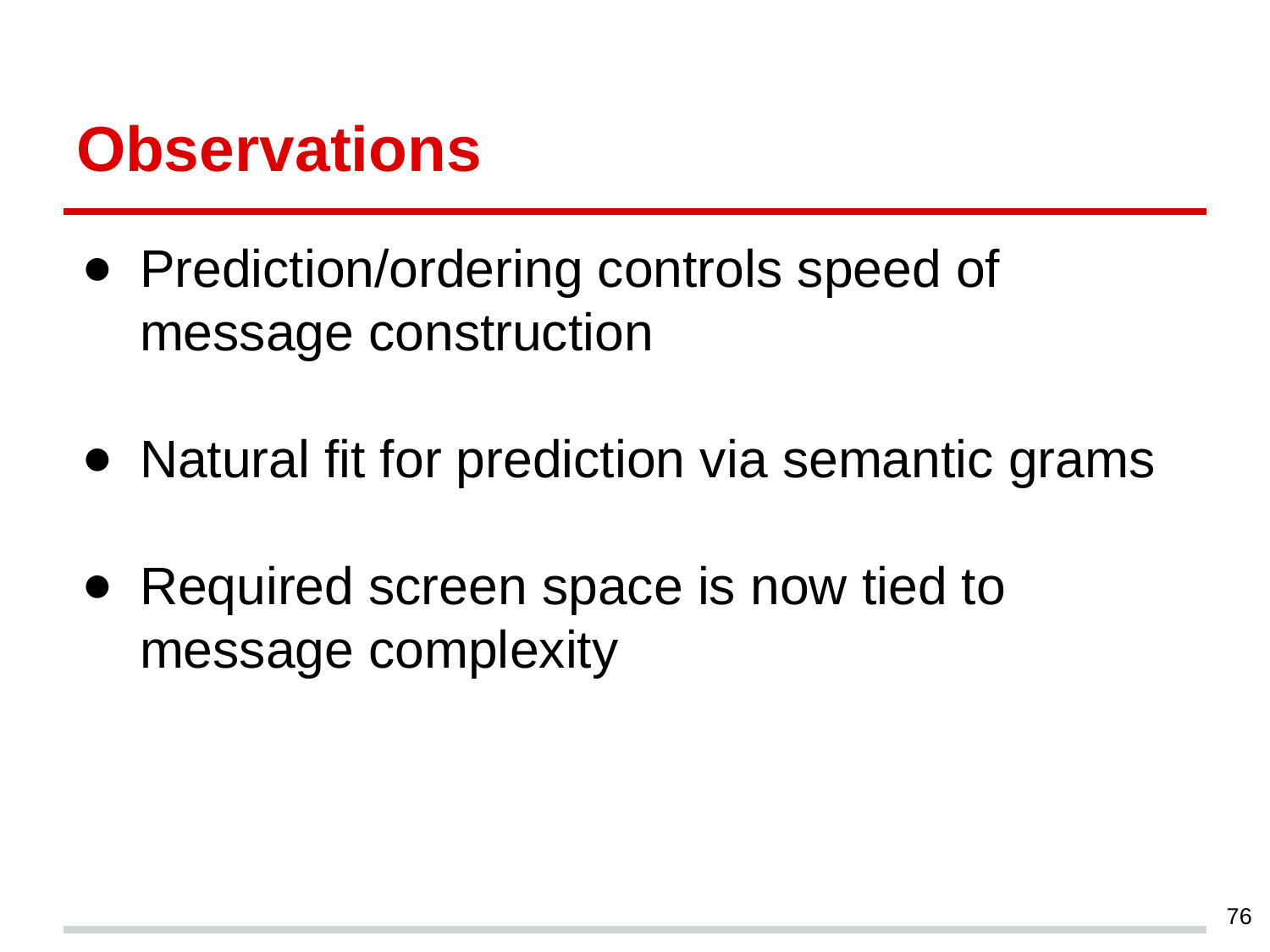

# Observations
Prediction/ordering controls speed of message construction
Natural fit for prediction via semantic grams
Required screen space is now tied to message complexity
76